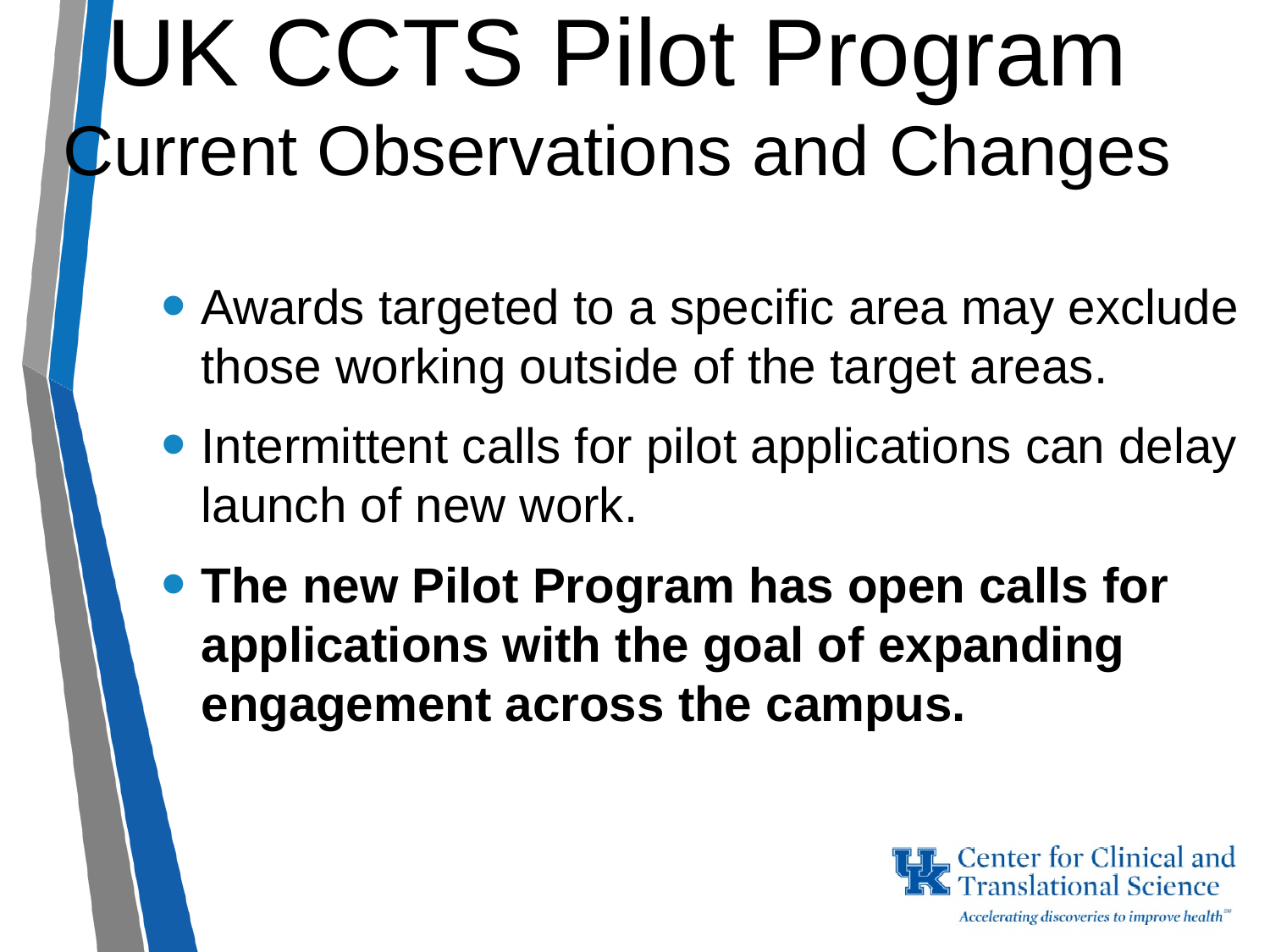

UK CCTS Pilot Program
Current Observations and Changes

Awards targeted to a specific area may exclude those working outside of the target areas.
Intermittent calls for pilot applications can delay launch of new work.
The new Pilot Program has open calls for applications with the goal of expanding engagement across the campus.